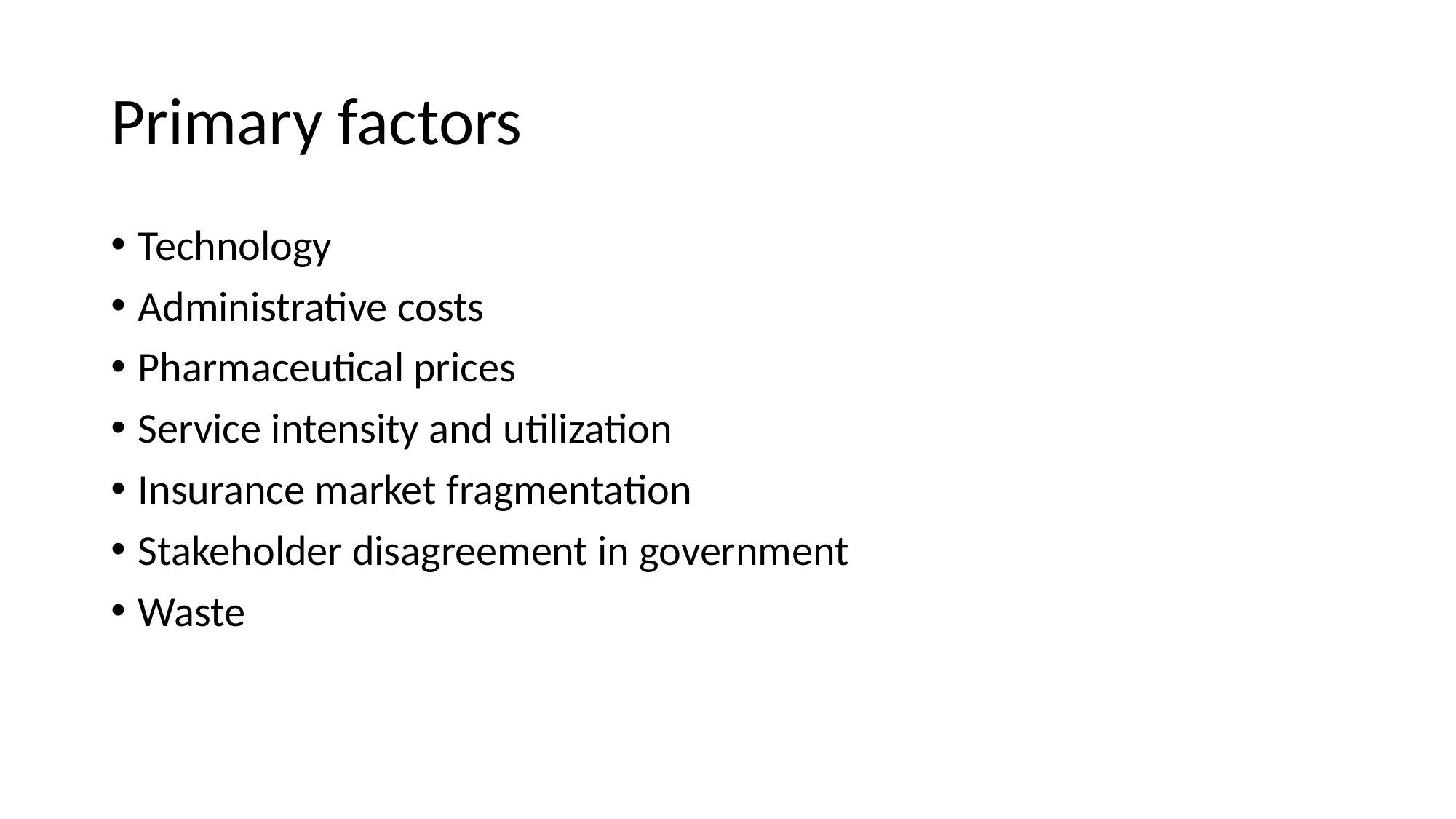

# Primary factors
Technology
Administrative costs
Pharmaceutical prices
Service intensity and utilization
Insurance market fragmentation
Stakeholder disagreement in government
Waste